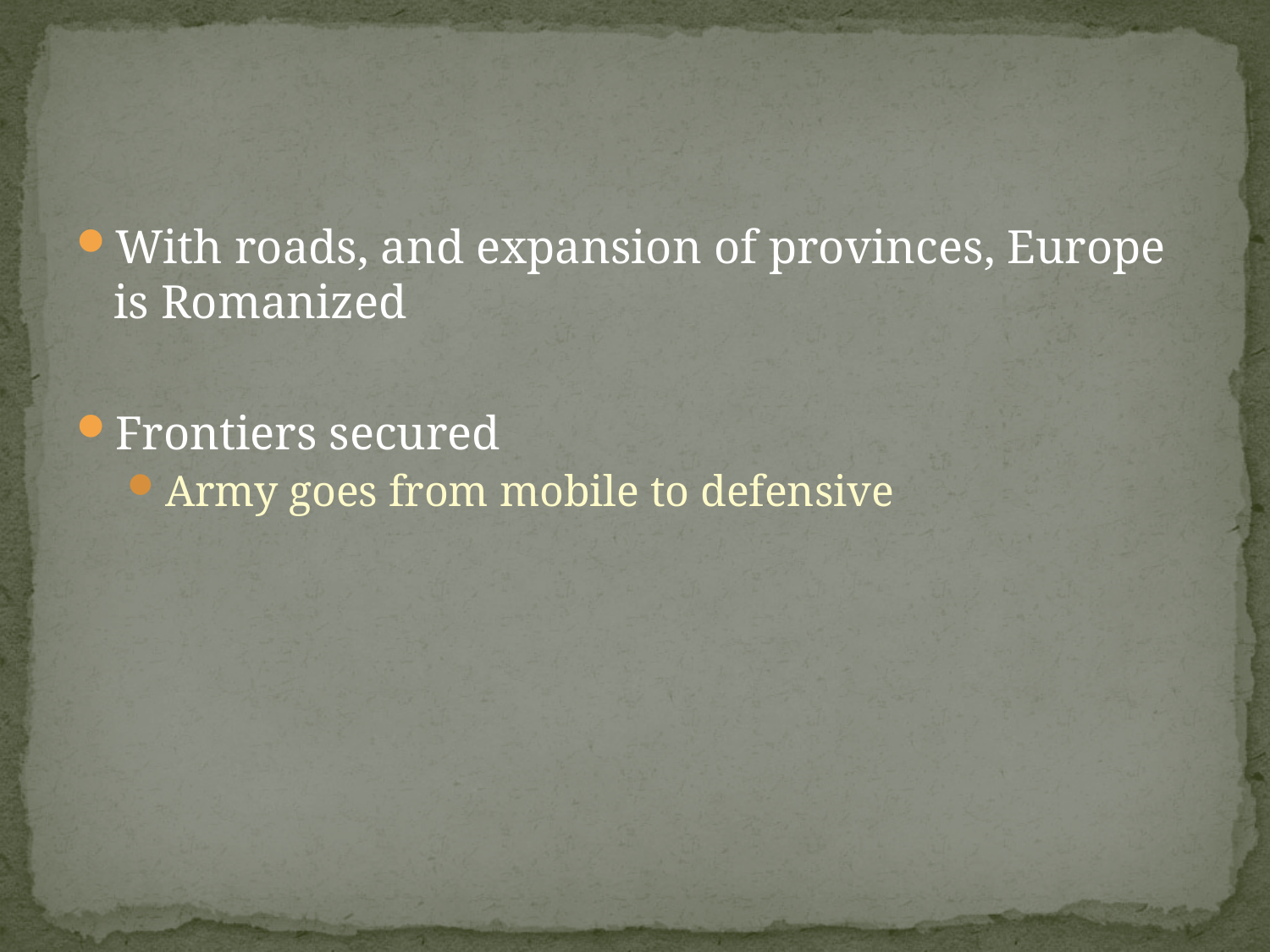

#
With roads, and expansion of provinces, Europe is Romanized

Frontiers secured
Army goes from mobile to defensive